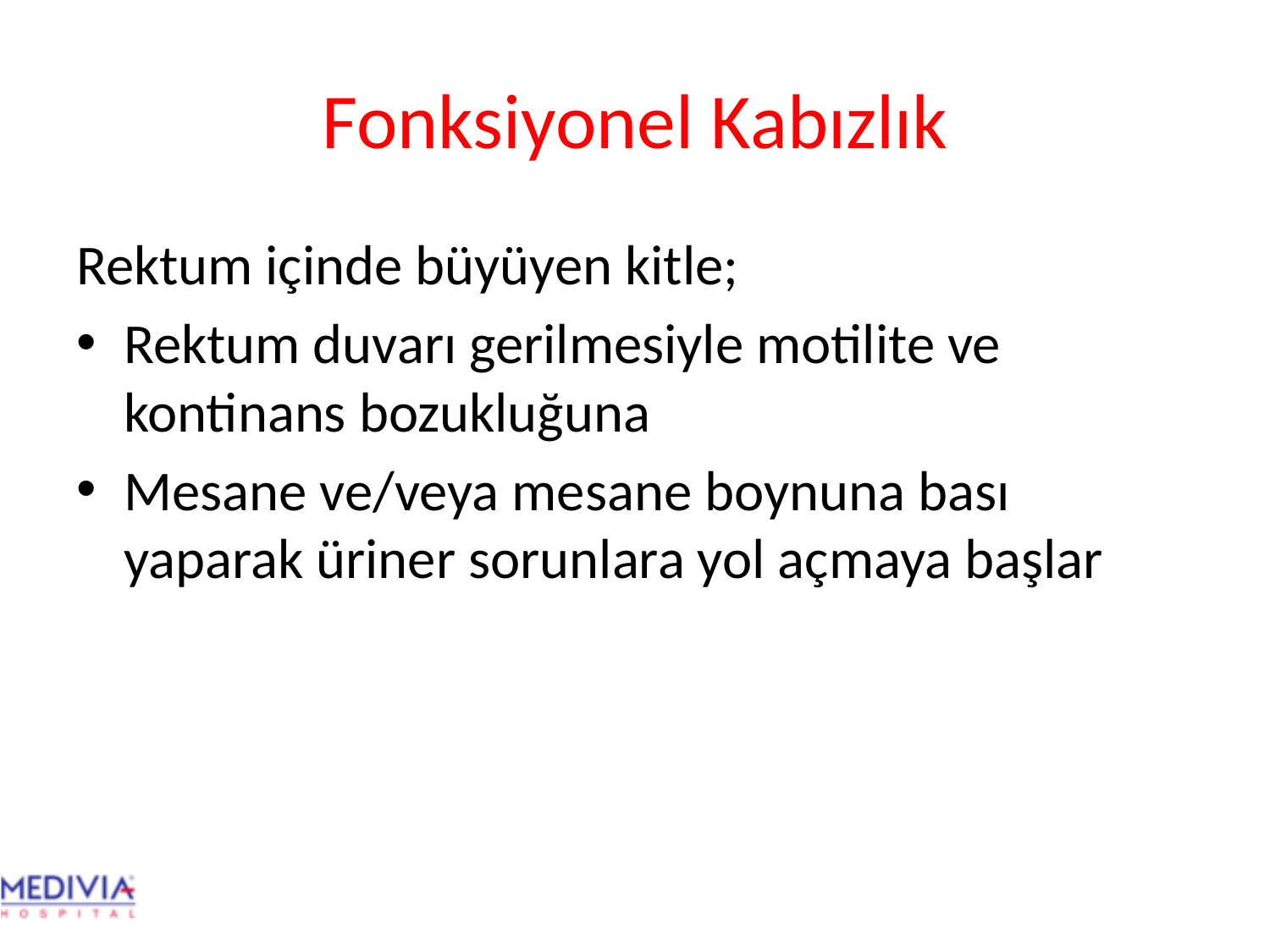

# Fonksiyonel Kabızlık
Rektum içinde büyüyen kitle;
Rektum duvarı gerilmesiyle motilite ve kontinans bozukluğuna
Mesane ve/veya mesane boynuna bası yaparak üriner sorunlara yol açmaya başlar